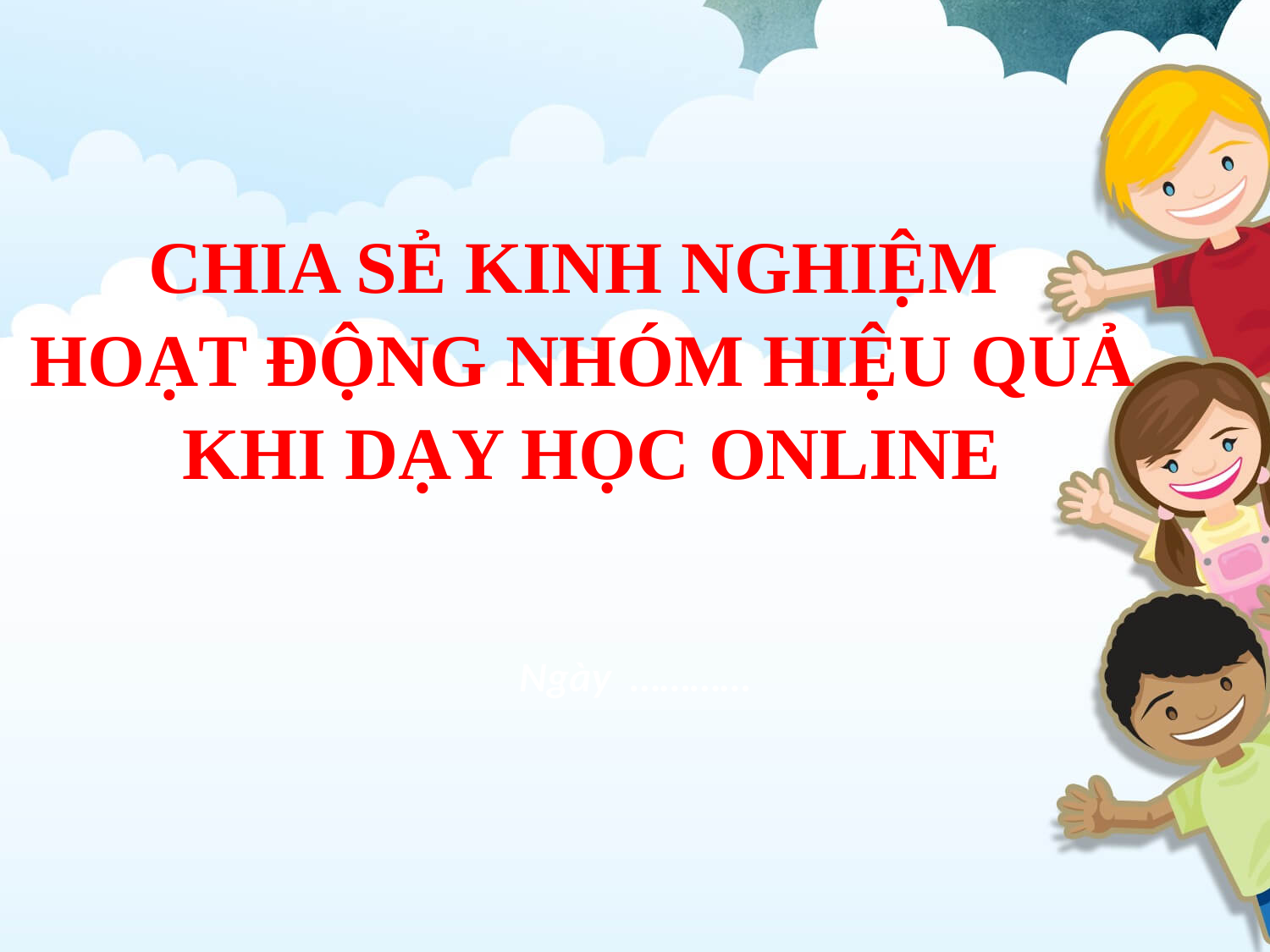

CHIA SẺ KINH NGHIỆM
HOẠT ĐỘNG NHÓM HIỆU QUẢ
 KHI DẠY HỌC ONLINE
Ngày  …………